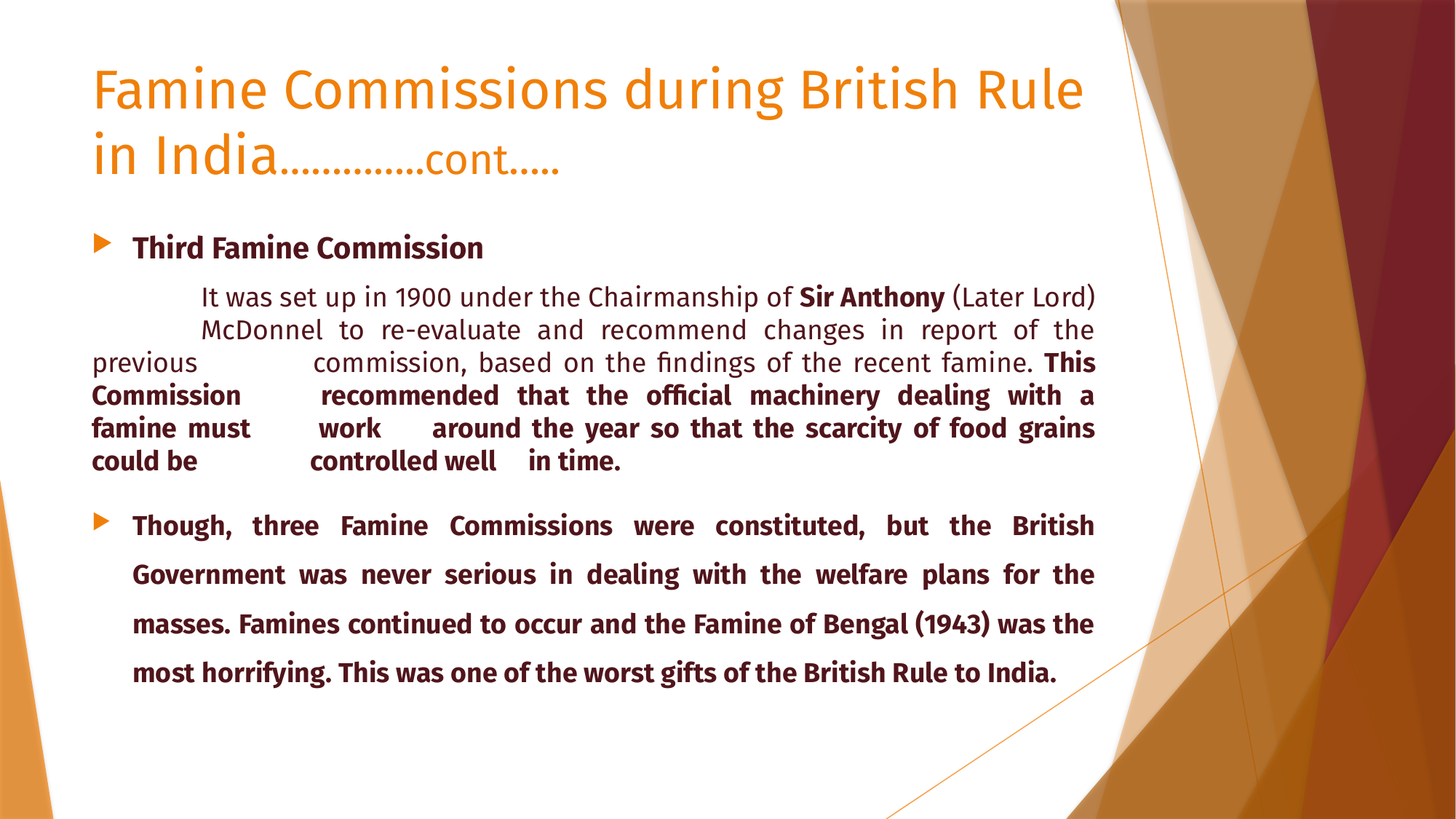

# Famine Commissions during British Rule in India…………..cont…..
Third Famine Commission
	It was set up in 1900 under the Chairmanship of Sir Anthony (Later Lord) 	McDonnel to re-evaluate and recommend changes in report of the previous 	commission, based on the findings of the recent famine. This Commission 	recommended that the official machinery dealing with a famine must 	work 	around the year so that the scarcity of food grains could be 	controlled well 	in time.
Though, three Famine Commissions were constituted, but the British Government was never serious in dealing with the welfare plans for the masses. Famines continued to occur and the Famine of Bengal (1943) was the most horrifying. This was one of the worst gifts of the British Rule to India.